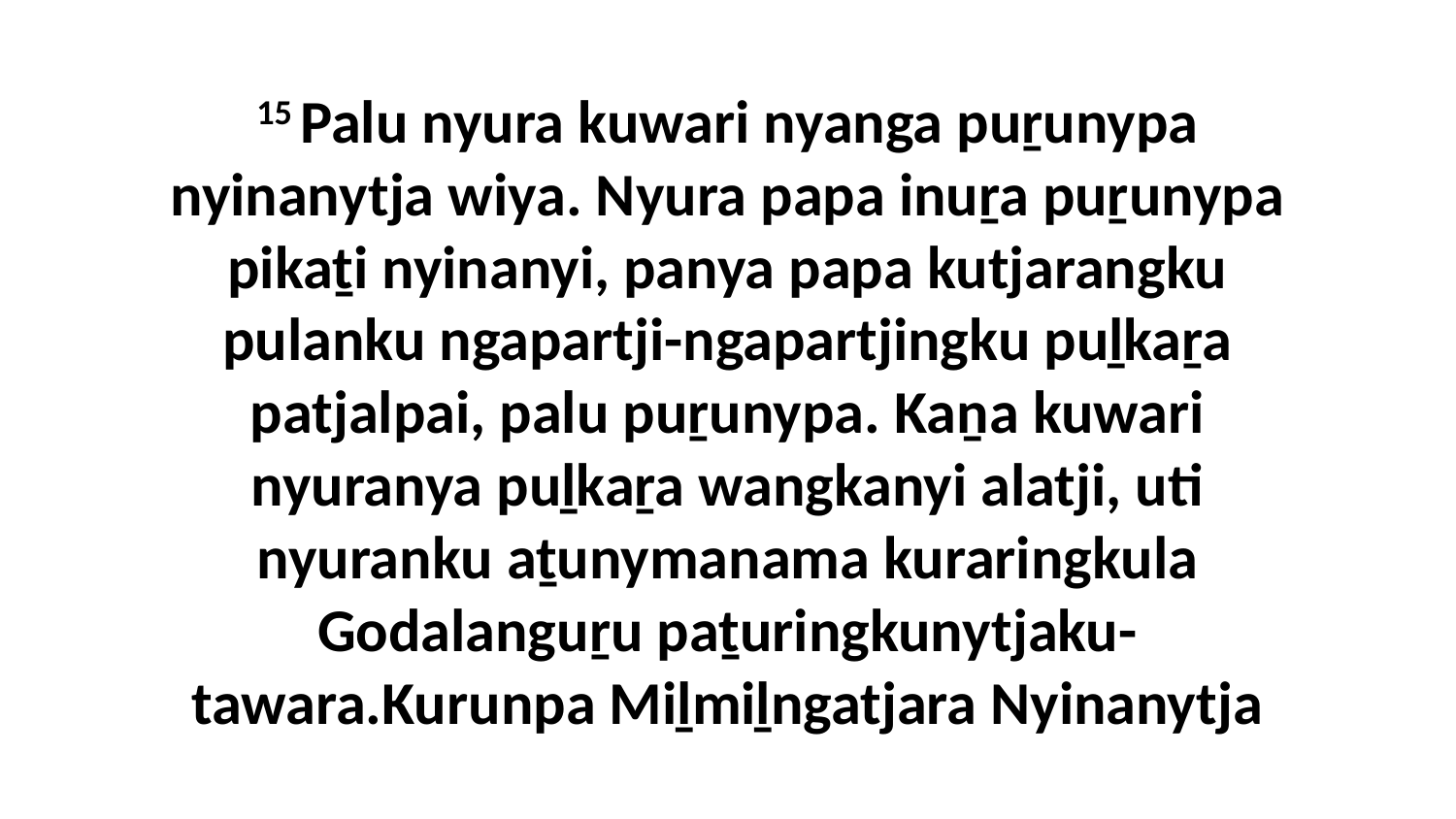

15 Palu nyura kuwari nyanga puṟunypa nyinanytja wiya. Nyura papa inuṟa puṟunypa pikaṯi nyinanyi, panya papa kutjarangku pulanku ngapartji-ngapartjingku puḻkaṟa patjalpai, palu puṟunypa. Kaṉa kuwari nyuranya puḻkaṟa wangkanyi alatji, uti nyuranku aṯunymanama kuraringkula Godalanguṟu paṯuringkunytjaku-tawara.Kurunpa Miḻmiḻngatjara Nyinanytja